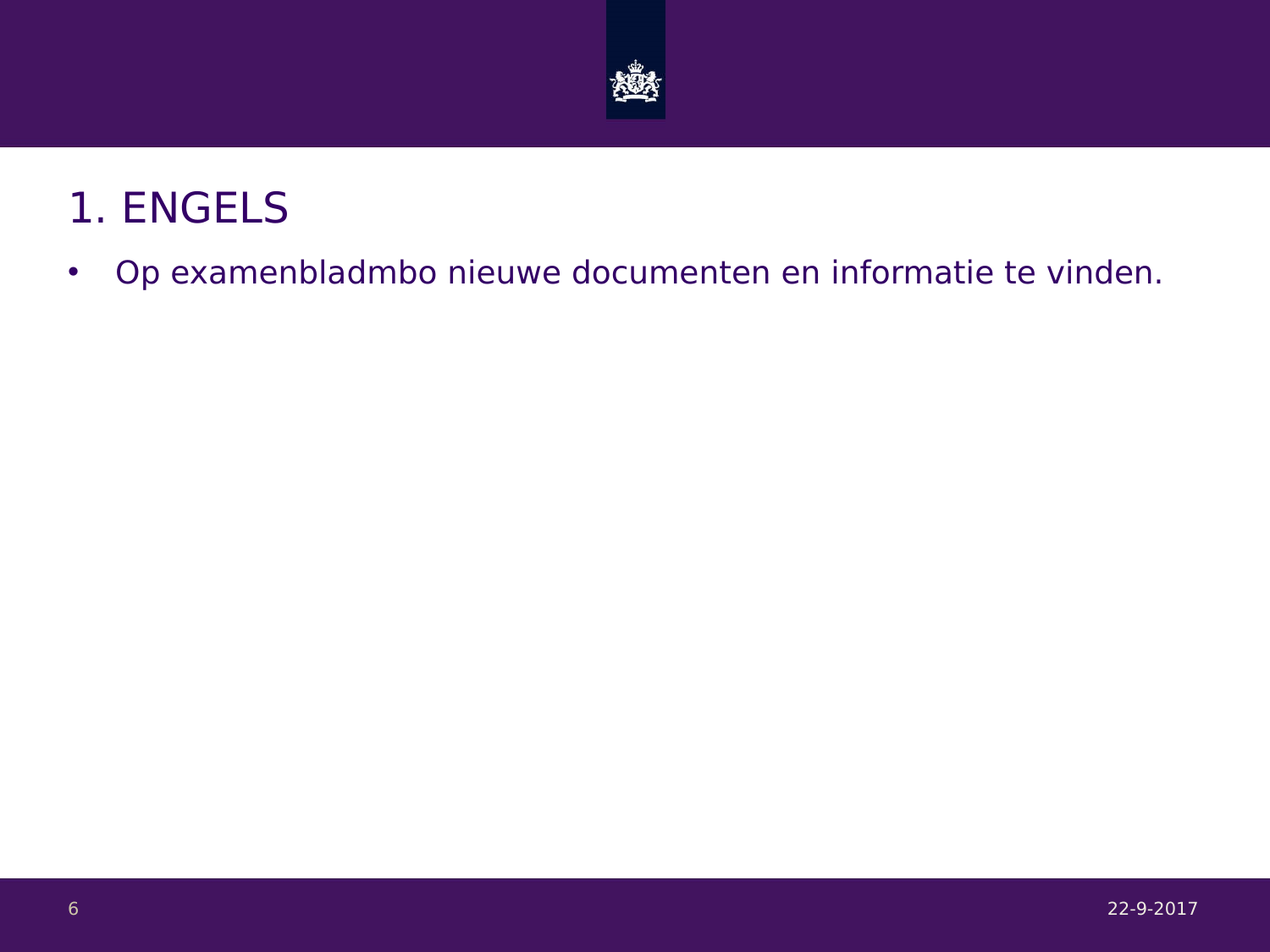

# 1. Engels
Op examenbladmbo nieuwe documenten en informatie te vinden.
22-9-2017
6